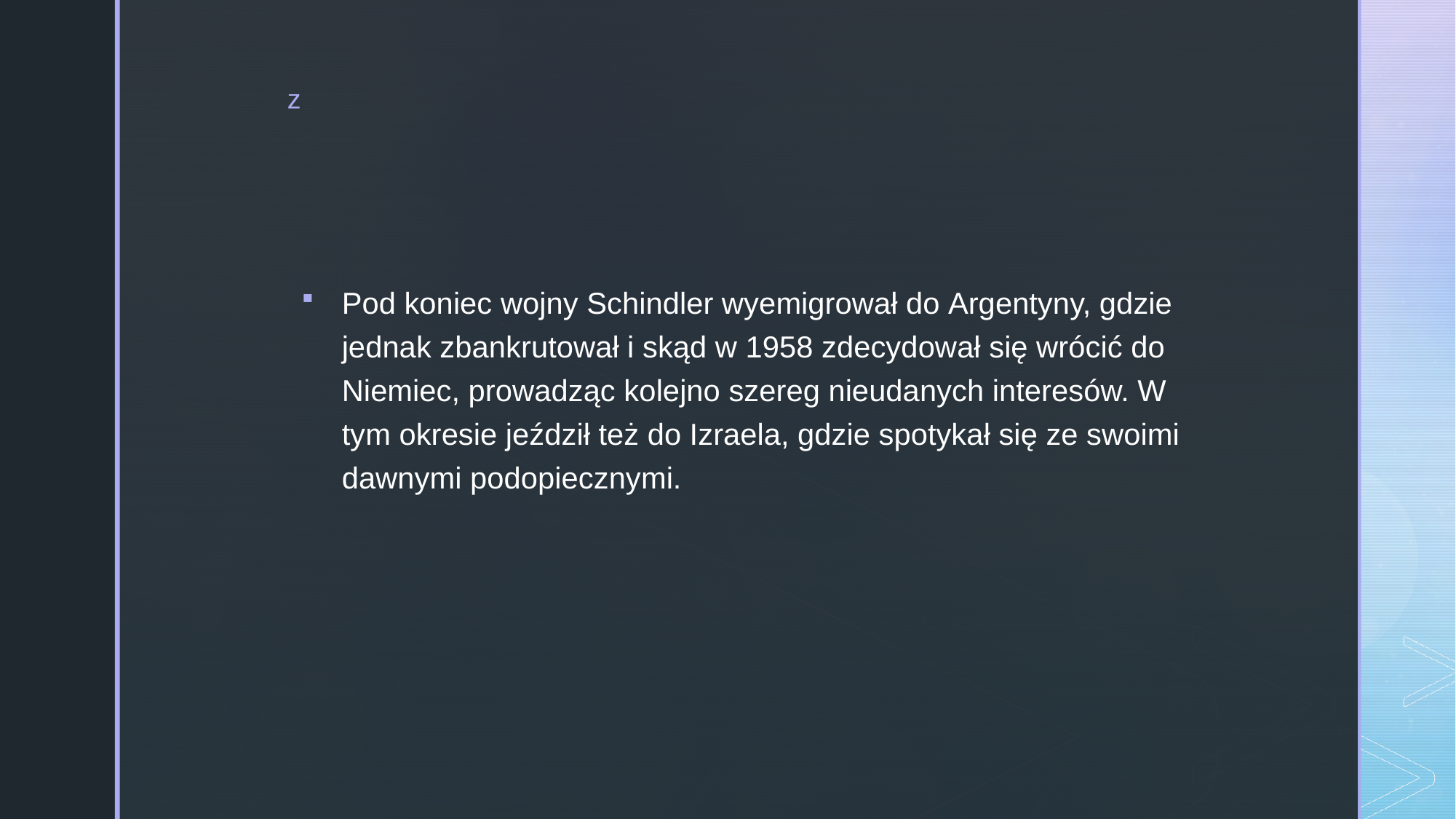

Pod koniec wojny Schindler wyemigrował do Argentyny, gdzie jednak zbankrutował i skąd w 1958 zdecydował się wrócić do Niemiec, prowadząc kolejno szereg nieudanych interesów. W tym okresie jeździł też do Izraela, gdzie spotykał się ze swoimi dawnymi podopiecznymi.